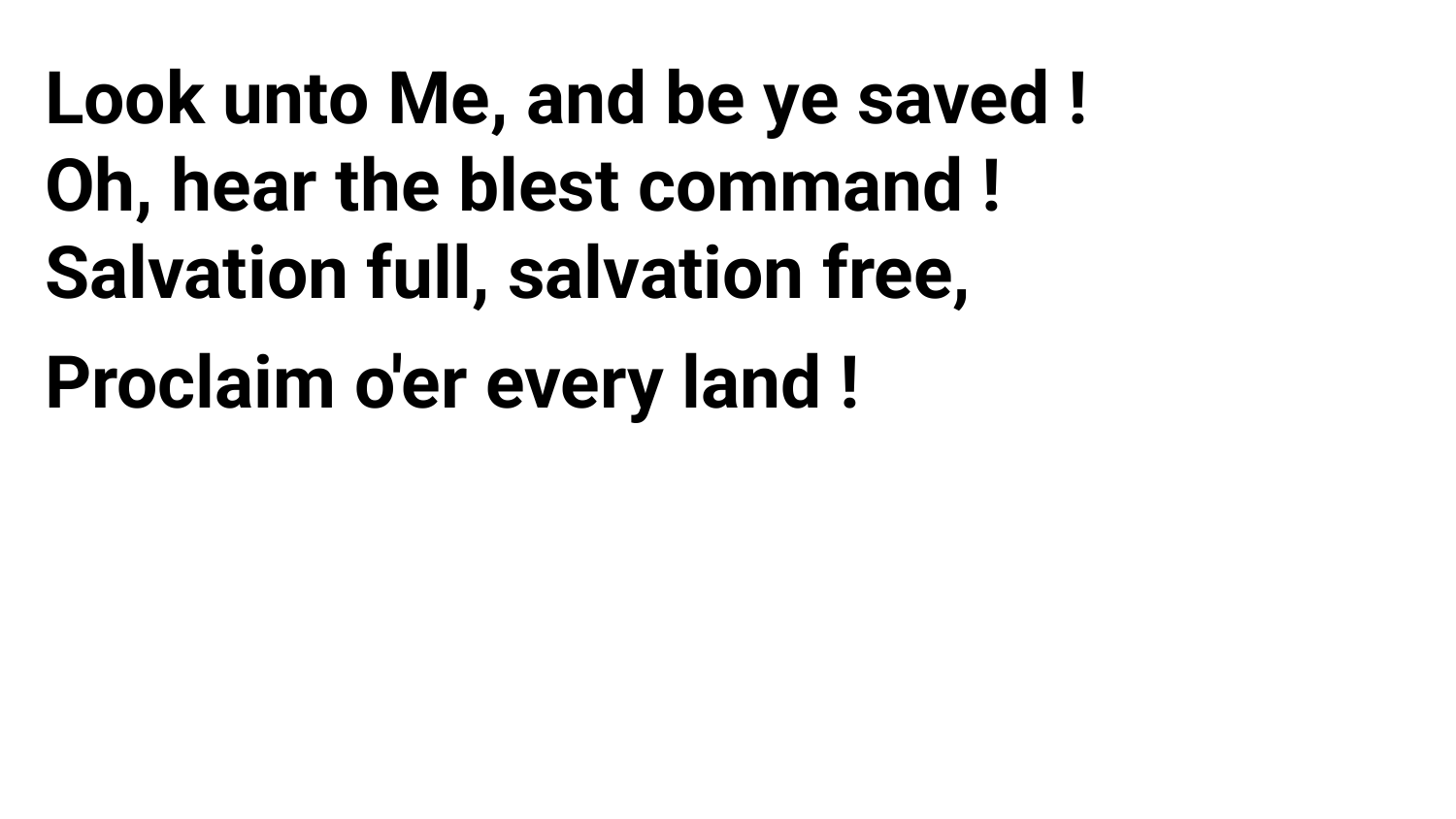

Look unto Me, and be ye saved !
Oh, hear the blest command !
Salvation full, salvation free,
Proclaim o'er every land !